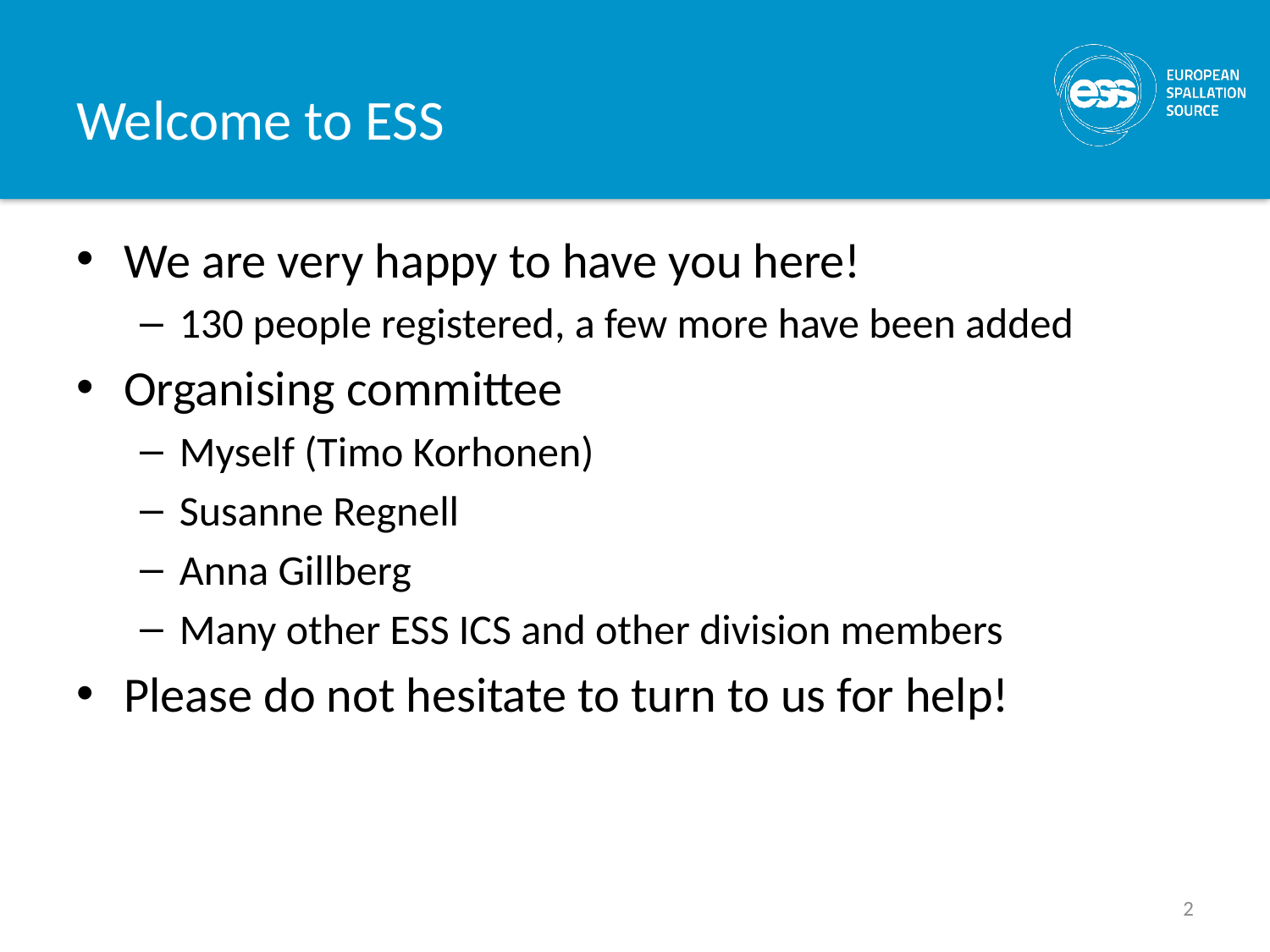

# Welcome to ESS
We are very happy to have you here!
130 people registered, a few more have been added
Organising committee
Myself (Timo Korhonen)
Susanne Regnell
Anna Gillberg
Many other ESS ICS and other division members
Please do not hesitate to turn to us for help!

2